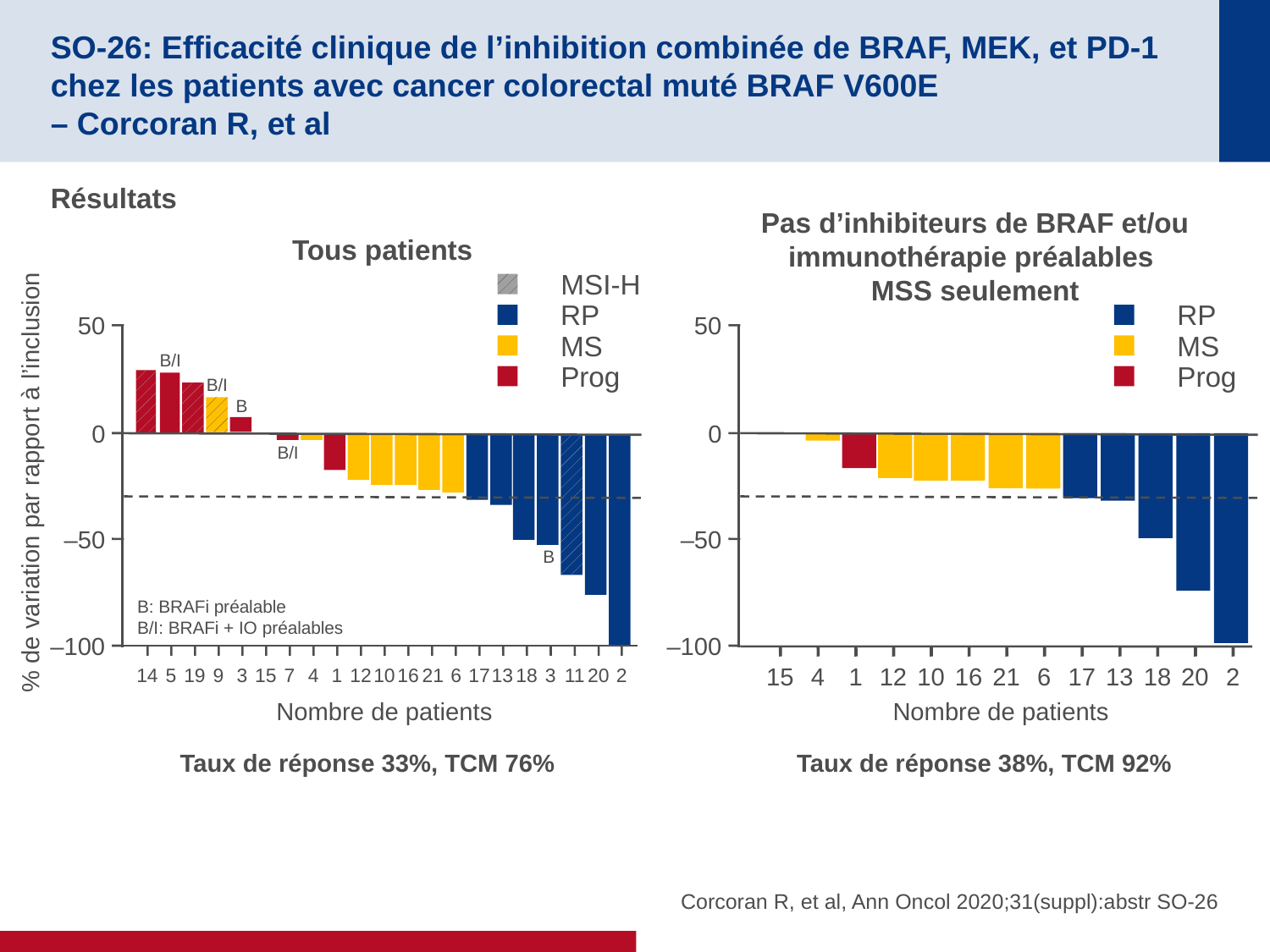

# SO-26: Efficacité clinique de l’inhibition combinée de BRAF, MEK, et PD-1 chez les patients avec cancer colorectal muté BRAF V600E – Corcoran R, et al
Résultats
Pas d’inhibiteurs de BRAF et/ou immunothérapie préalables
MSS seulement
Tous patients
MSI-H

RP
RP
50

0

–50

–100

50

0

–50

–100

MS
MS

B/I
Prog
Prog

B/I

B

B/I

% de variation par rapport à l’inclusion
B
B: BRAFi préalable
B/I: BRAFi + IO préalables

14
5
19
9
3
15
7
4
1
12
10
16
21
6
17
13
18
3
11
20
2

15
4
1
12
10
16
21
6
17
13
18
20
2
Nombre de patients
Nombre de patients
Taux de réponse 33%, TCM 76%
Taux de réponse 38%, TCM 92%
Corcoran R, et al, Ann Oncol 2020;31(suppl):abstr SO-26